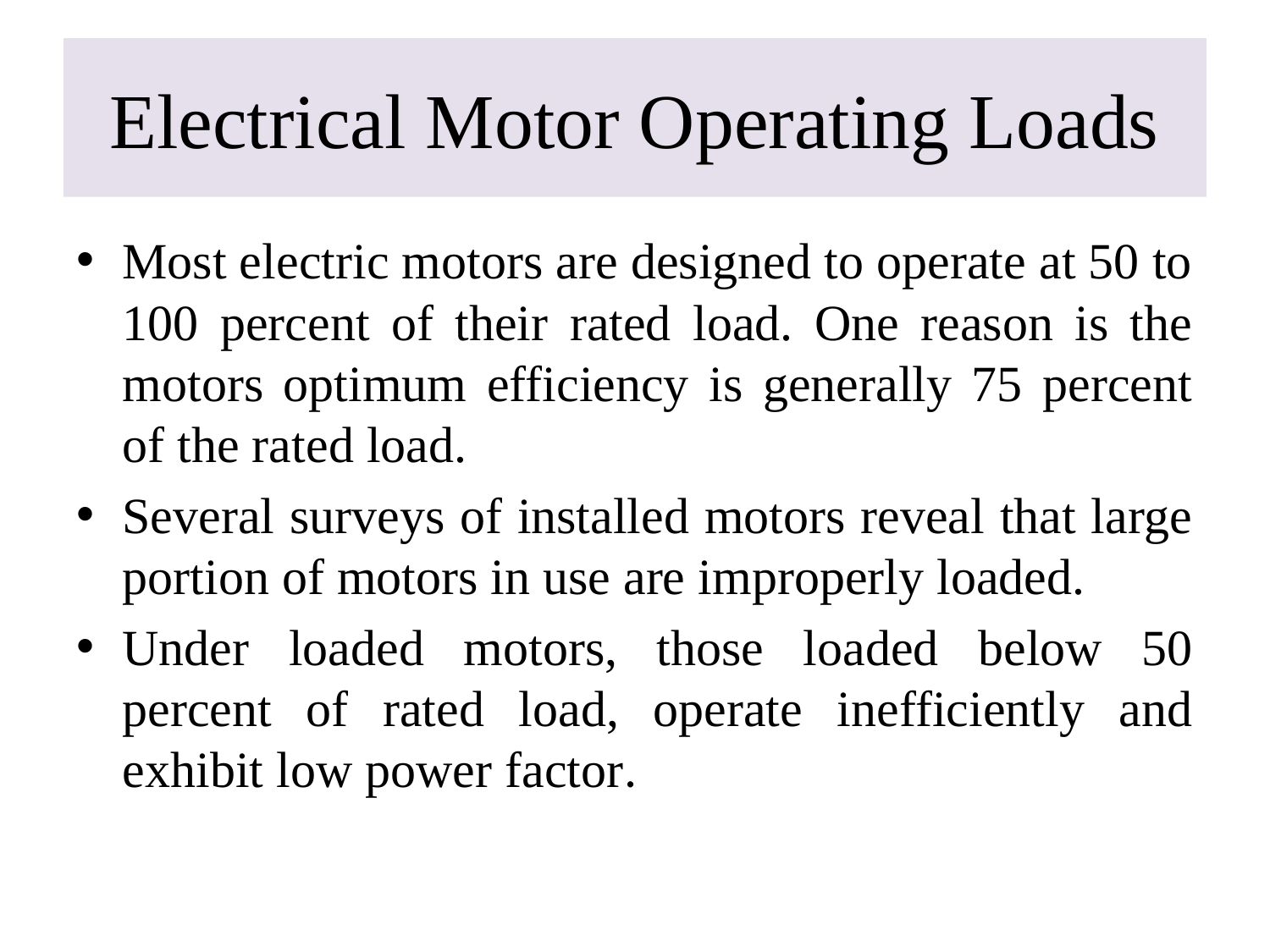

# Electrical Motor Operating Loads
Most electric motors are designed to operate at 50 to 100 percent of their rated load. One reason is the motors optimum efficiency is generally 75 percent of the rated load.
Several surveys of installed motors reveal that large portion of motors in use are improperly loaded.
Under loaded motors, those loaded below 50 percent of rated load, operate inefficiently and exhibit low power factor.